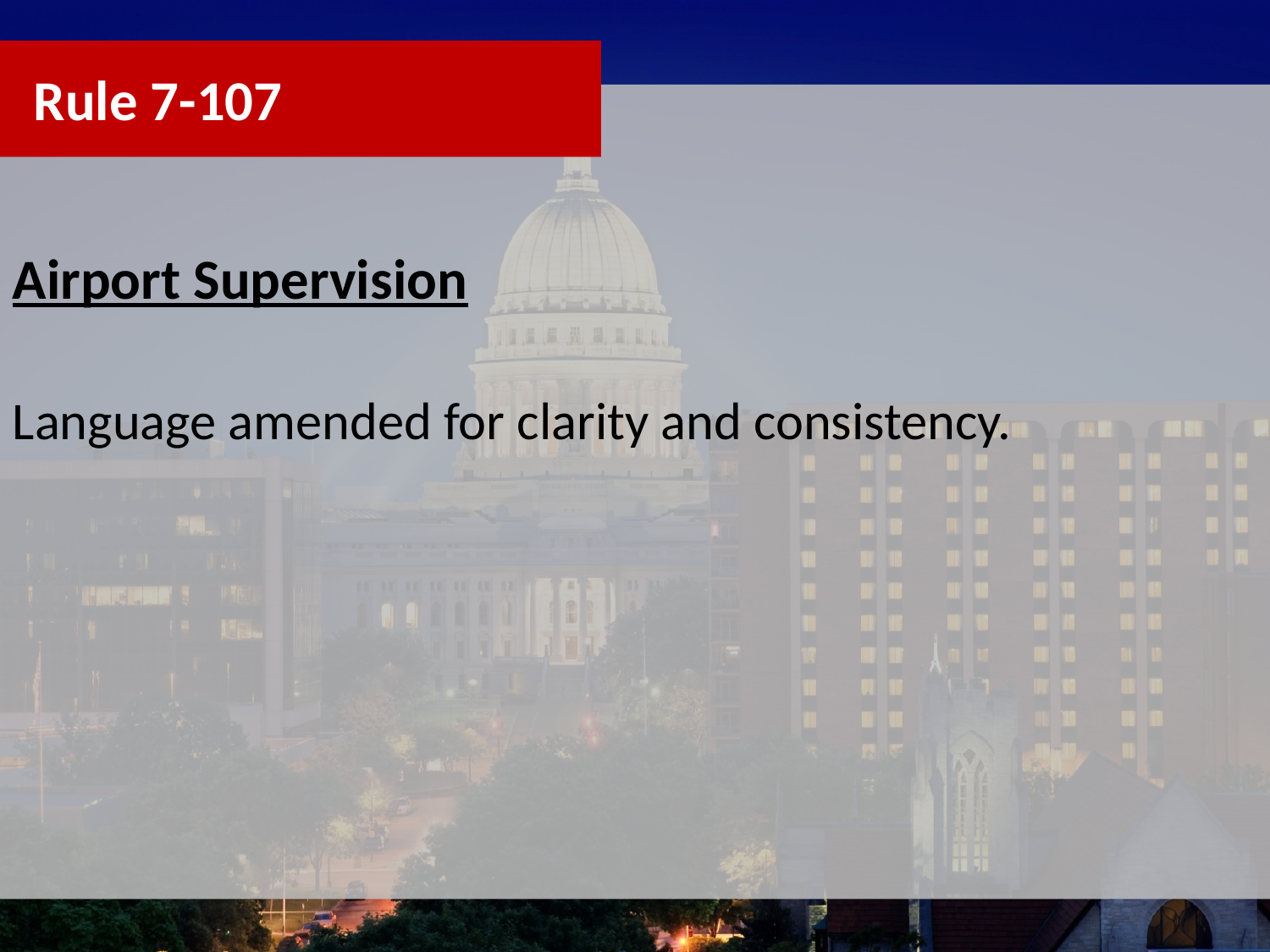

Rule 7-107

Airport Supervision

Language amended for clarity and consistency.